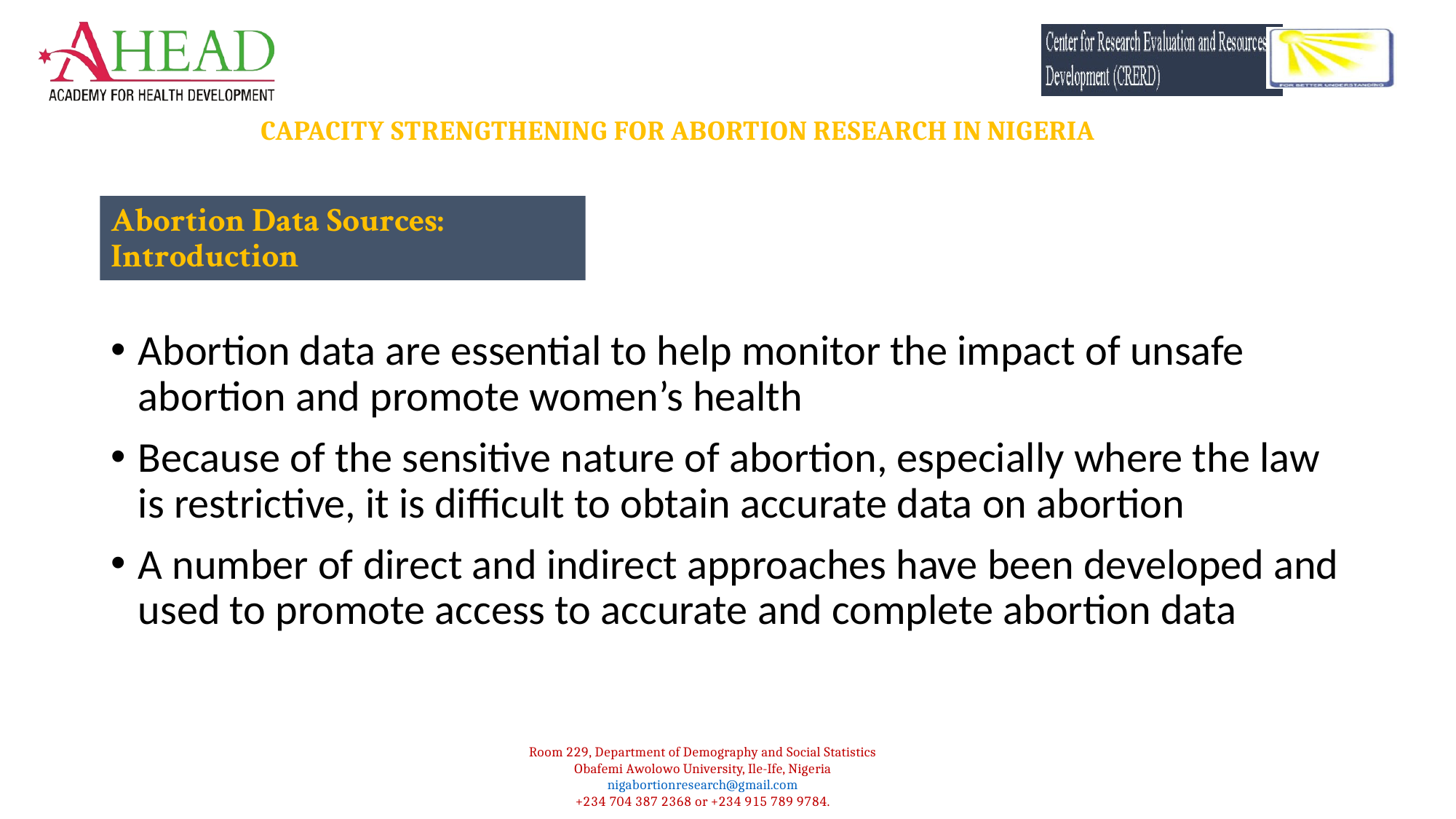

Abortion Data Sources: Introduction
Abortion data are essential to help monitor the impact of unsafe abortion and promote women’s health
Because of the sensitive nature of abortion, especially where the law is restrictive, it is difficult to obtain accurate data on abortion
A number of direct and indirect approaches have been developed and used to promote access to accurate and complete abortion data